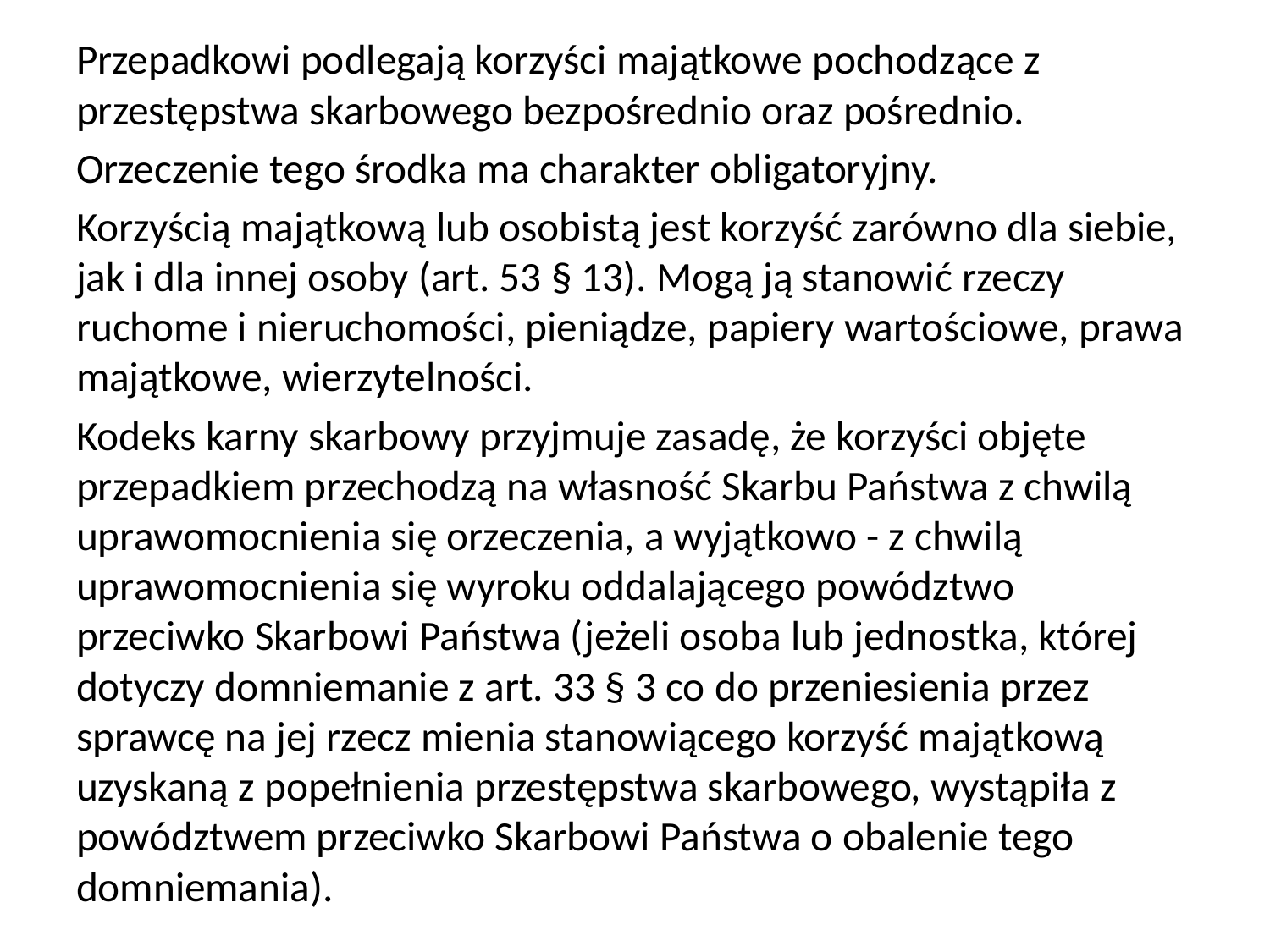

Przepadkowi podlegają korzyści majątkowe pochodzące z przestępstwa skarbowego bezpośrednio oraz pośrednio.
Orzeczenie tego środka ma charakter obligatoryjny.
Korzyścią majątkową lub osobistą jest korzyść zarówno dla siebie, jak i dla innej osoby (art. 53 § 13). Mogą ją stanowić rzeczy ruchome i nieruchomości, pieniądze, papiery wartościowe, prawa majątkowe, wierzytelności.
Kodeks karny skarbowy przyjmuje zasadę, że korzyści objęte przepadkiem przechodzą na własność Skarbu Państwa z chwilą uprawomocnienia się orzeczenia, a wyjątkowo - z chwilą uprawomocnienia się wyroku oddalającego powództwo przeciwko Skarbowi Państwa (jeżeli osoba lub jednostka, której dotyczy domniemanie z art. 33 § 3 co do przeniesienia przez sprawcę na jej rzecz mienia stanowiącego korzyść majątkową uzyskaną z popełnienia przestępstwa skarbowego, wystąpiła z powództwem przeciwko Skarbowi Państwa o obalenie tego domniemania).